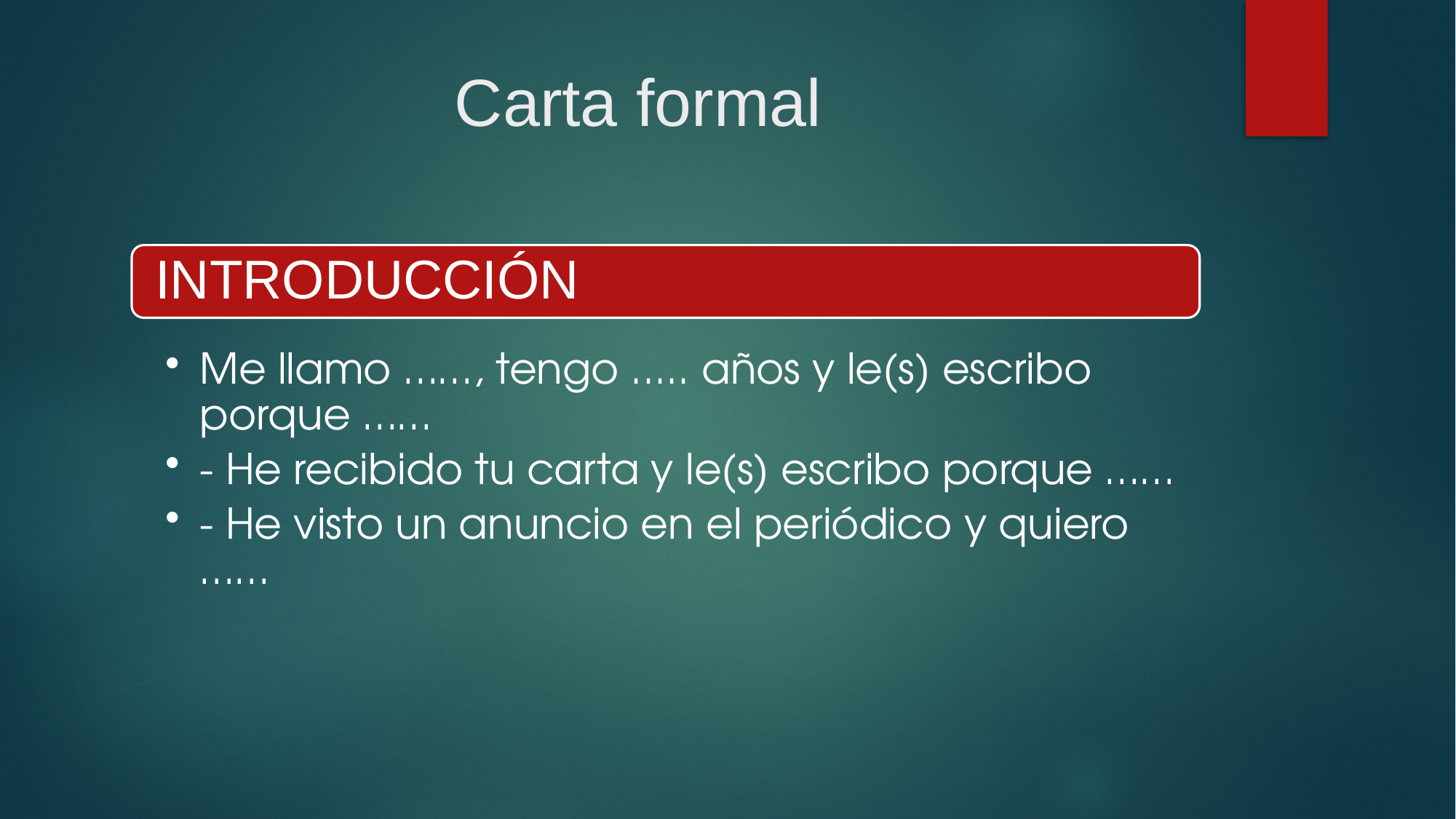

# Carta formal
INTRODUCCIÓN
Me llamo ……, tengo ..... años y le(s) escribo porque ……
- He recibido tu carta y le(s) escribo porque ……
- He visto un anuncio en el periódico y quiero ……